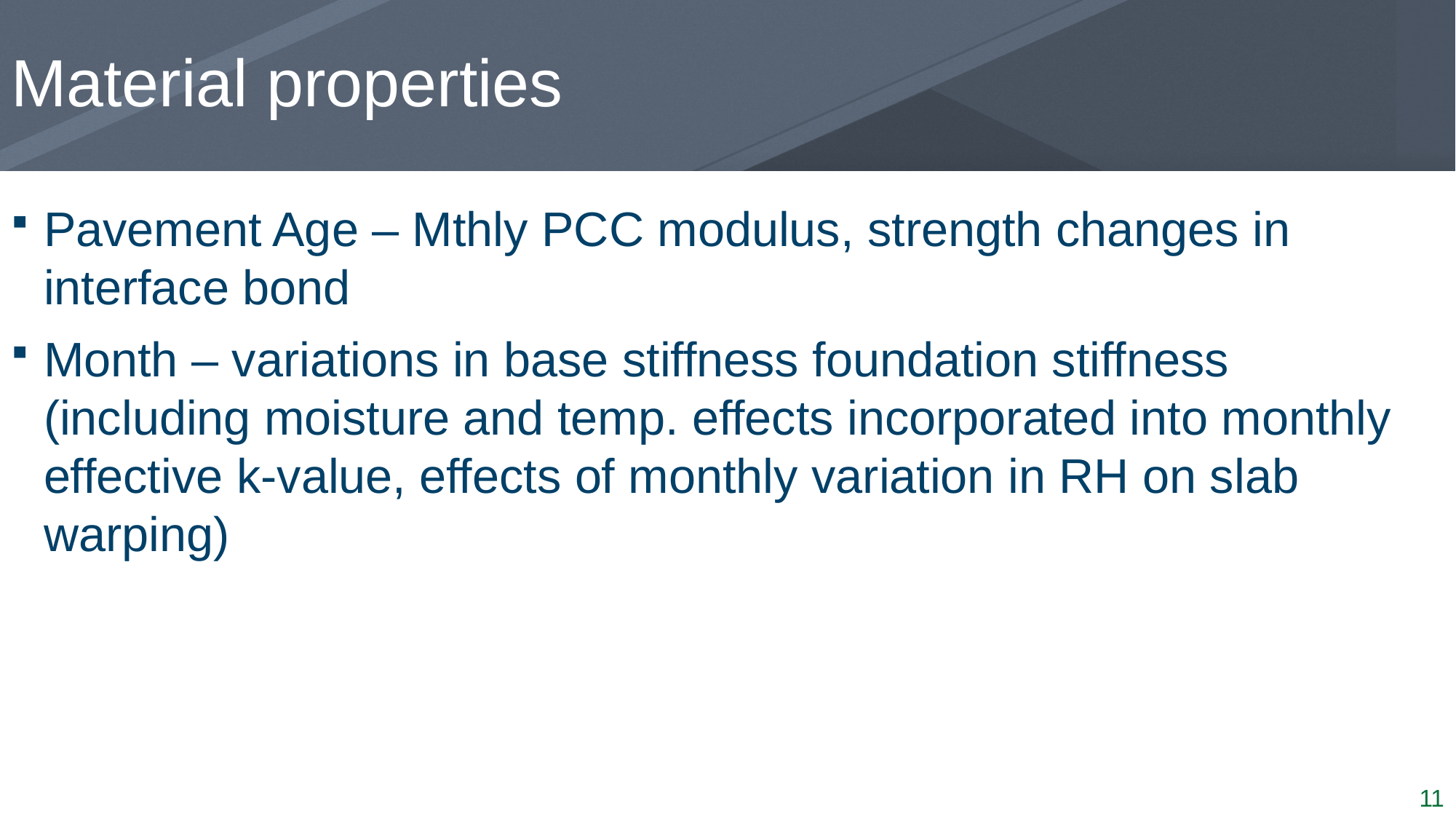

# Material properties
Pavement Age – Mthly PCC modulus, strength changes in interface bond
Month – variations in base stiffness foundation stiffness (including moisture and temp. effects incorporated into monthly effective k-value, effects of monthly variation in RH on slab warping)